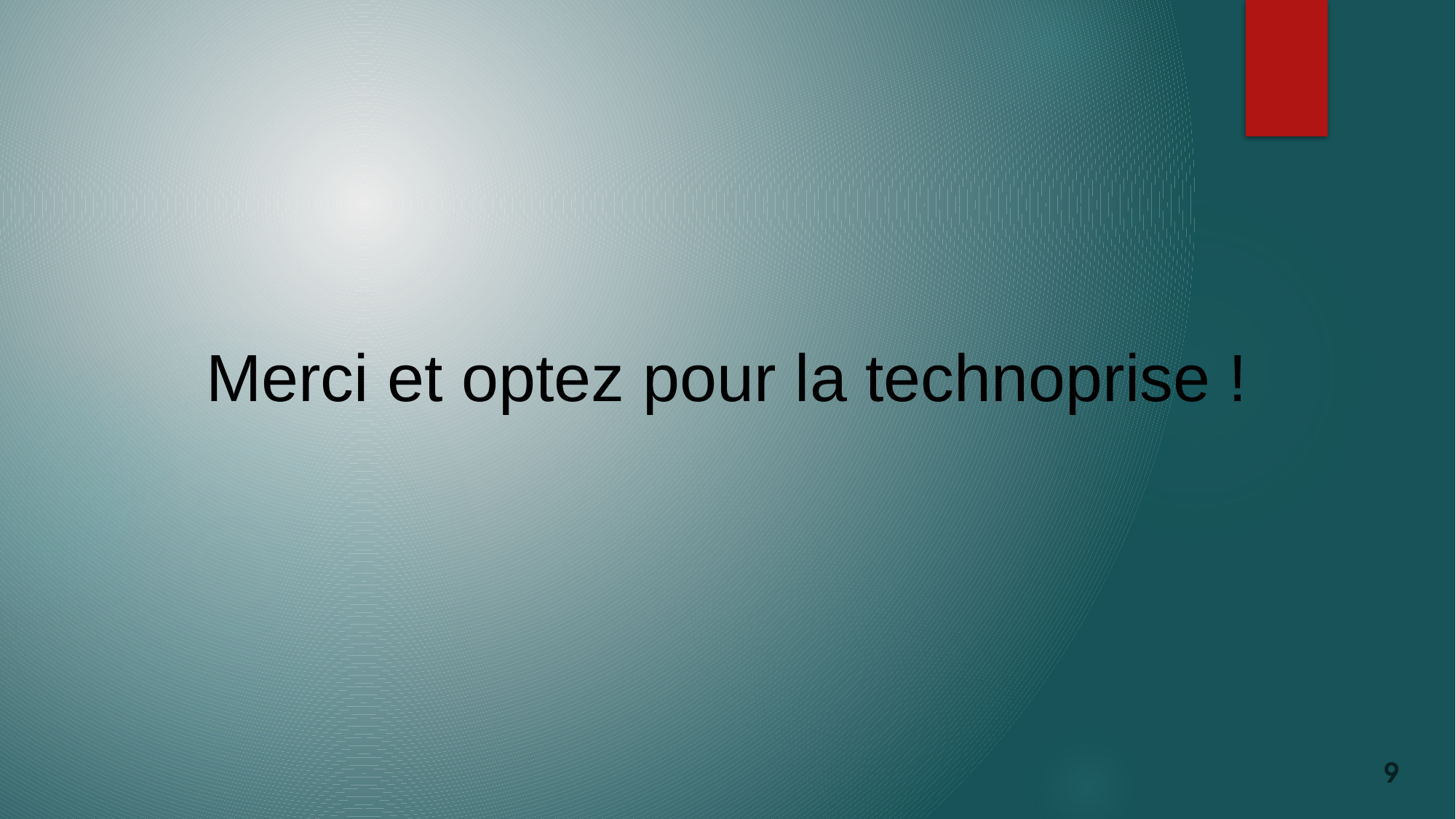

Merci et optez pour la technoprise !
9